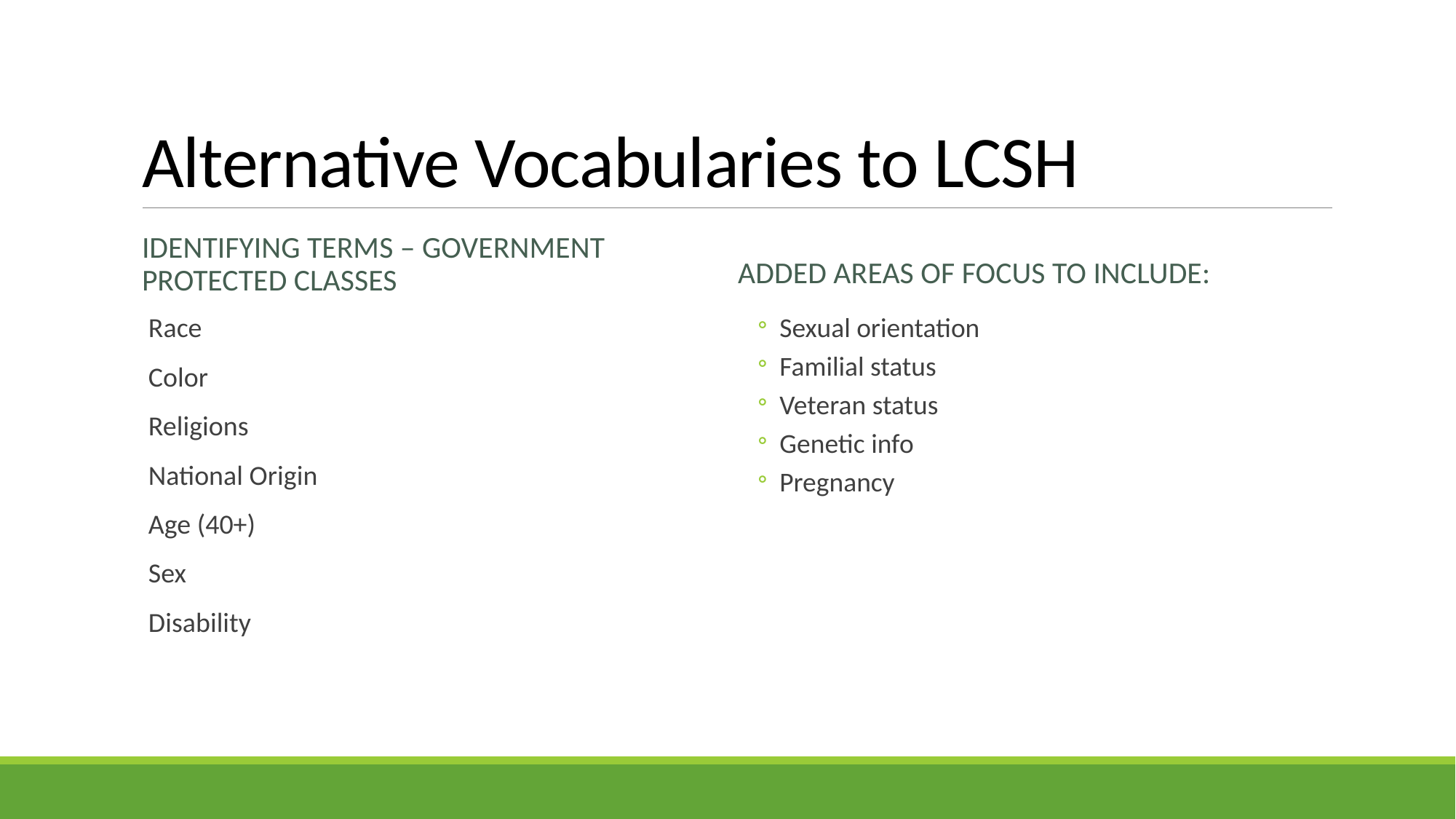

# Alternative Vocabularies to LCSH
Identifying Terms – Government Protected Classes
Added Areas of focus to include:
Race
Color
Religions
National Origin
Age (40+)
Sex
Disability

Sexual orientation
Familial status
Veteran status
Genetic info
Pregnancy